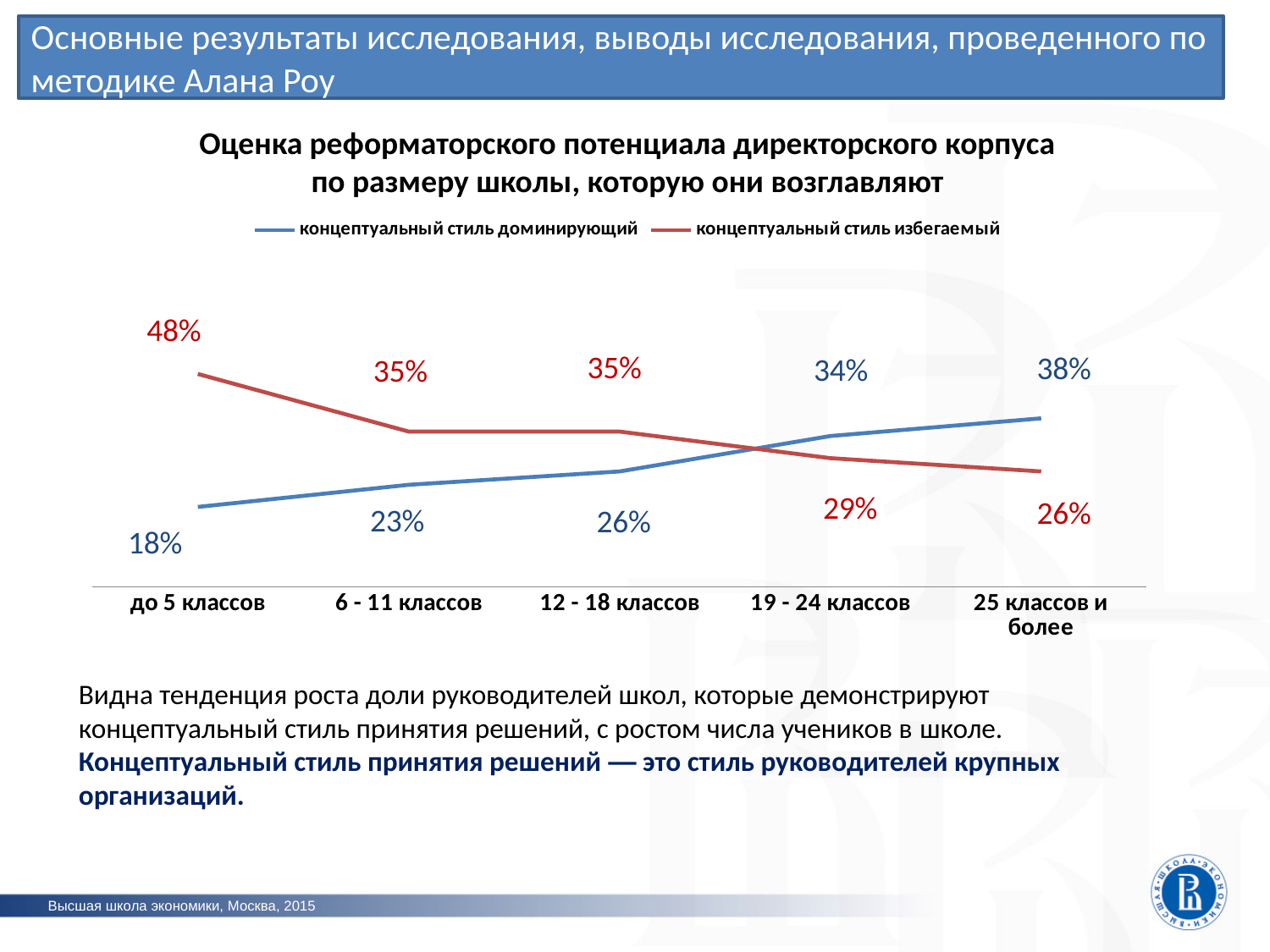

Основные результаты исследования, выводы исследования, проведенного по методике Алана Роу
Оценка реформаторского потенциала директорского корпуса
по размеру школы, которую они возглавляют

### Chart

| Category | концептуальный стиль доминирующий | концептуальный стиль избегаемый |
|---|---|---|
| до 5 классов | 0.18 | 0.48 |
| 6 - 11 классов | 0.23 | 0.35 |
| 12 - 18 классов | 0.26 | 0.35 |
| 19 - 24 классов | 0.34 | 0.29 |
| 25 классов и более | 0.38 | 0.26 |
Видна тенденция роста доли руководителей школ, которые демонстрируют концептуальный стиль принятия решений, с ростом числа учеников в школе. Концептуальный стиль принятия решений — это стиль руководителей крупных организаций.
Высшая школа экономики, Москва, 2015